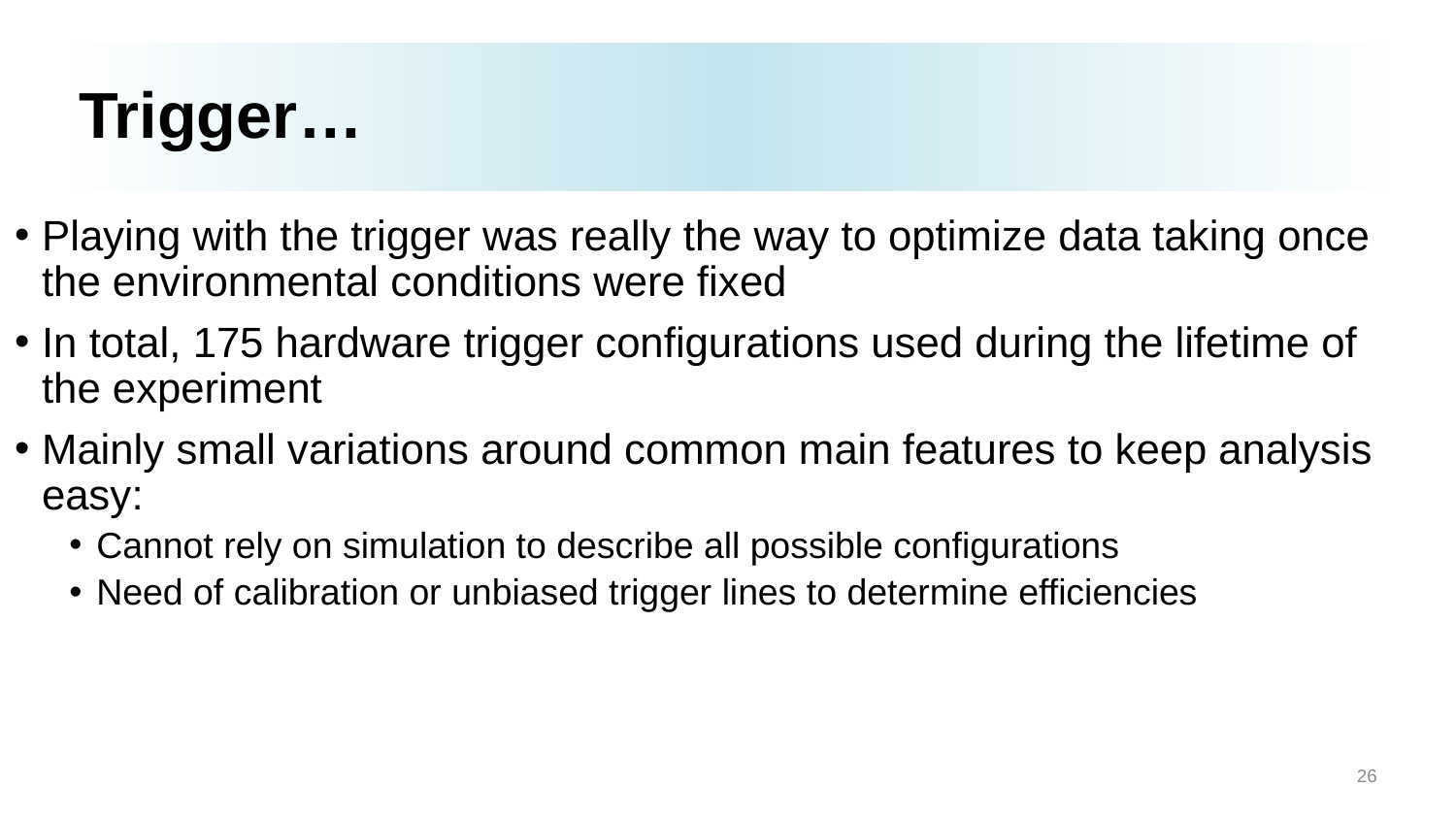

# Trigger…
Playing with the trigger was really the way to optimize data taking once the environmental conditions were fixed
In total, 175 hardware trigger configurations used during the lifetime of the experiment
Mainly small variations around common main features to keep analysis easy:
Cannot rely on simulation to describe all possible configurations
Need of calibration or unbiased trigger lines to determine efficiencies
26